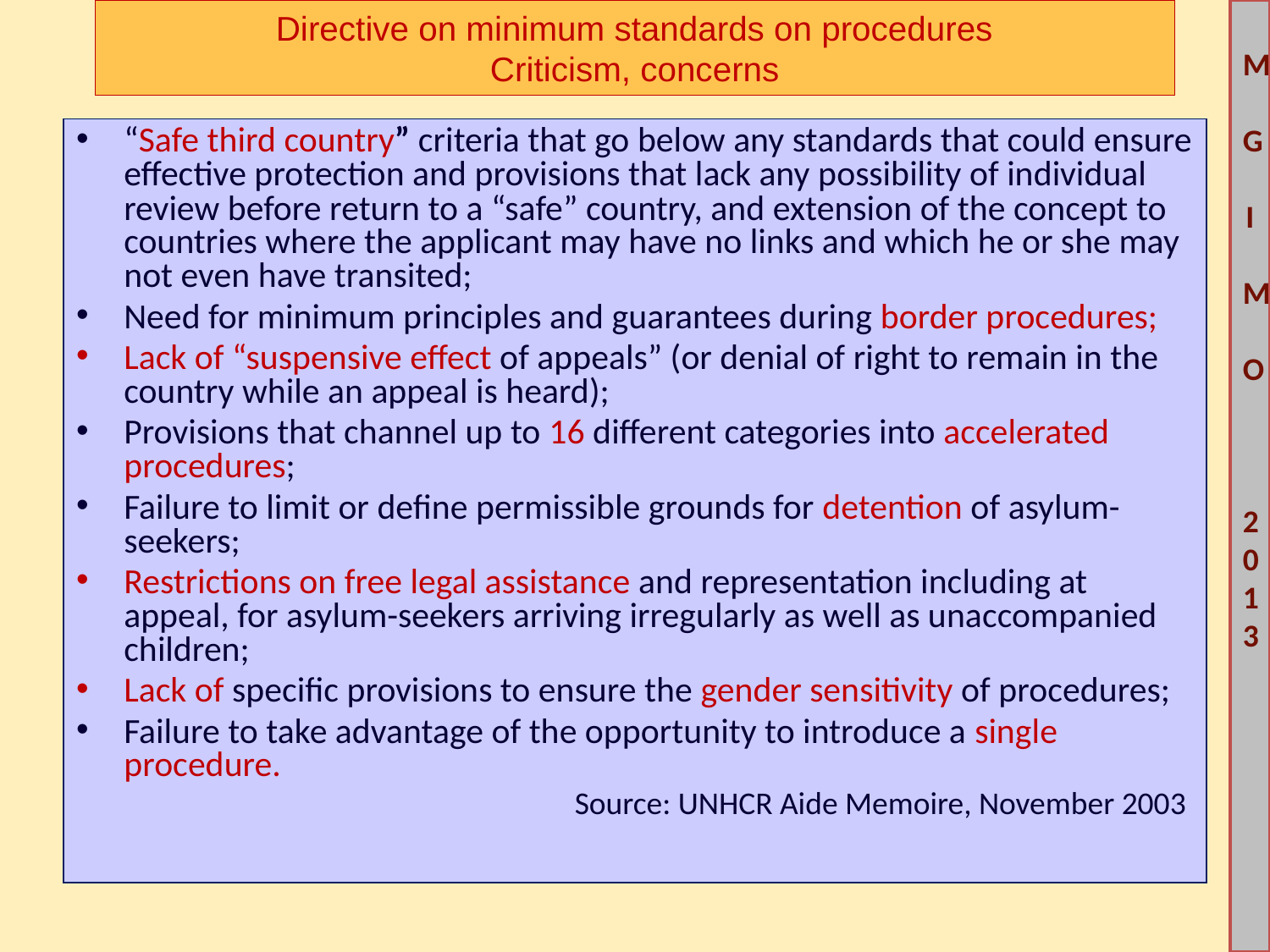

# Directive on minimum standards on procedures Criticism, concerns
“Safe third country” criteria that go below any standards that could ensure effective protection and provisions that lack any possibility of individual review before return to a “safe” country, and extension of the concept to countries where the applicant may have no links and which he or she may not even have transited;
Need for minimum principles and guarantees during border procedures;
Lack of “suspensive effect of appeals” (or denial of right to remain in the country while an appeal is heard);
Provisions that channel up to 16 different categories into accelerated procedures;
Failure to limit or define permissible grounds for detention of asylum-seekers;
Restrictions on free legal assistance and representation including at appeal, for asylum-seekers arriving irregularly as well as unaccompanied children;
Lack of specific provisions to ensure the gender sensitivity of procedures;
Failure to take advantage of the opportunity to introduce a single procedure.
Source: UNHCR Aide Memoire, November 2003